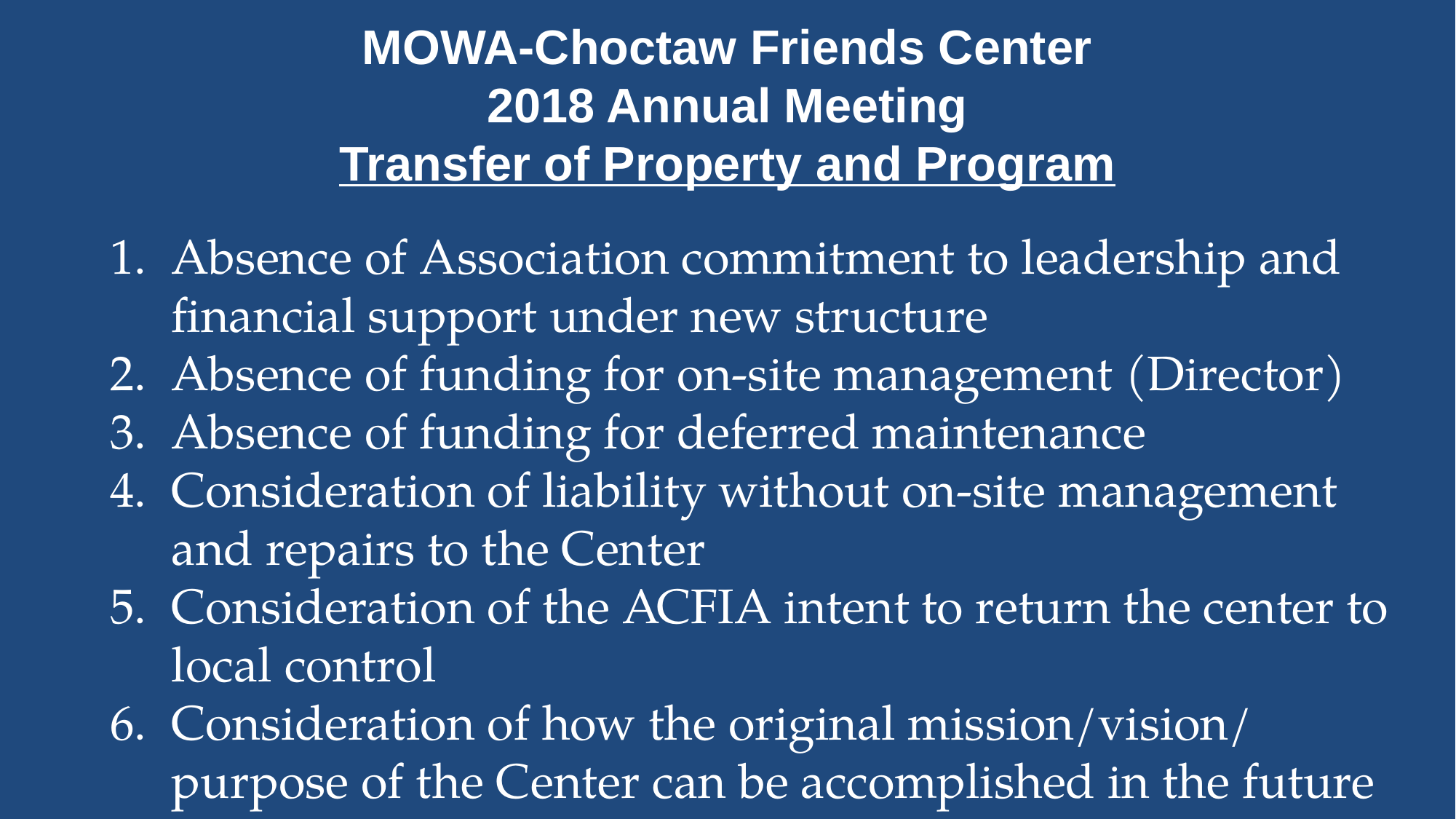

# MOWA-Choctaw Friends Center 2018 Annual Meeting Transfer of Property and Program

Absence of Association commitment to leadership and financial support under new structure
Absence of funding for on-site management (Director)
Absence of funding for deferred maintenance
Consideration of liability without on-site management and repairs to the Center
Consideration of the ACFIA intent to return the center to local control
Consideration of how the original mission/vision/ purpose of the Center can be accomplished in the future